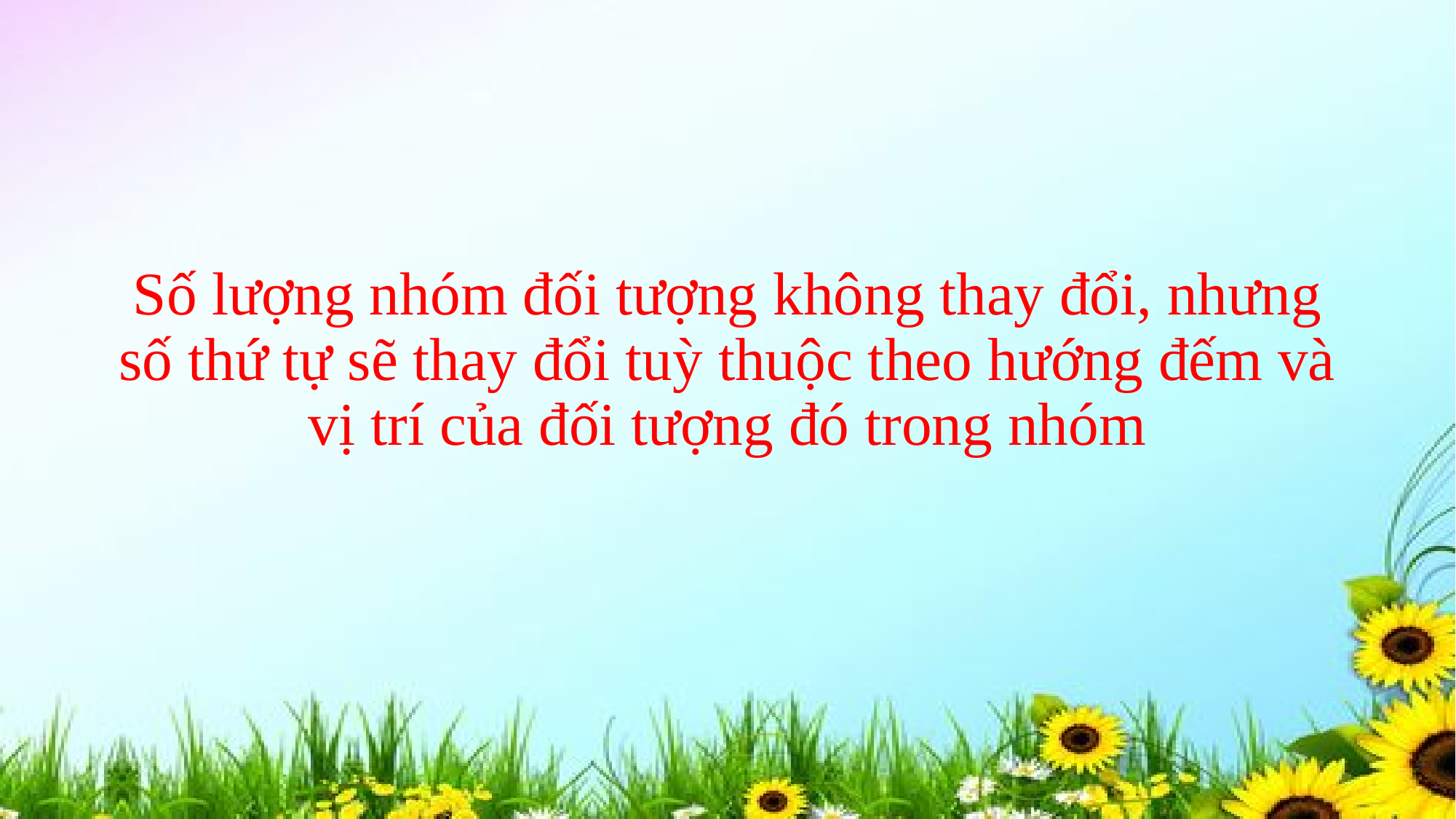

# Số lượng nhóm đối tượng không thay đổi, nhưng số thứ tự sẽ thay đổi tuỳ thuộc theo hướng đếm và vị trí của đối tượng đó trong nhóm